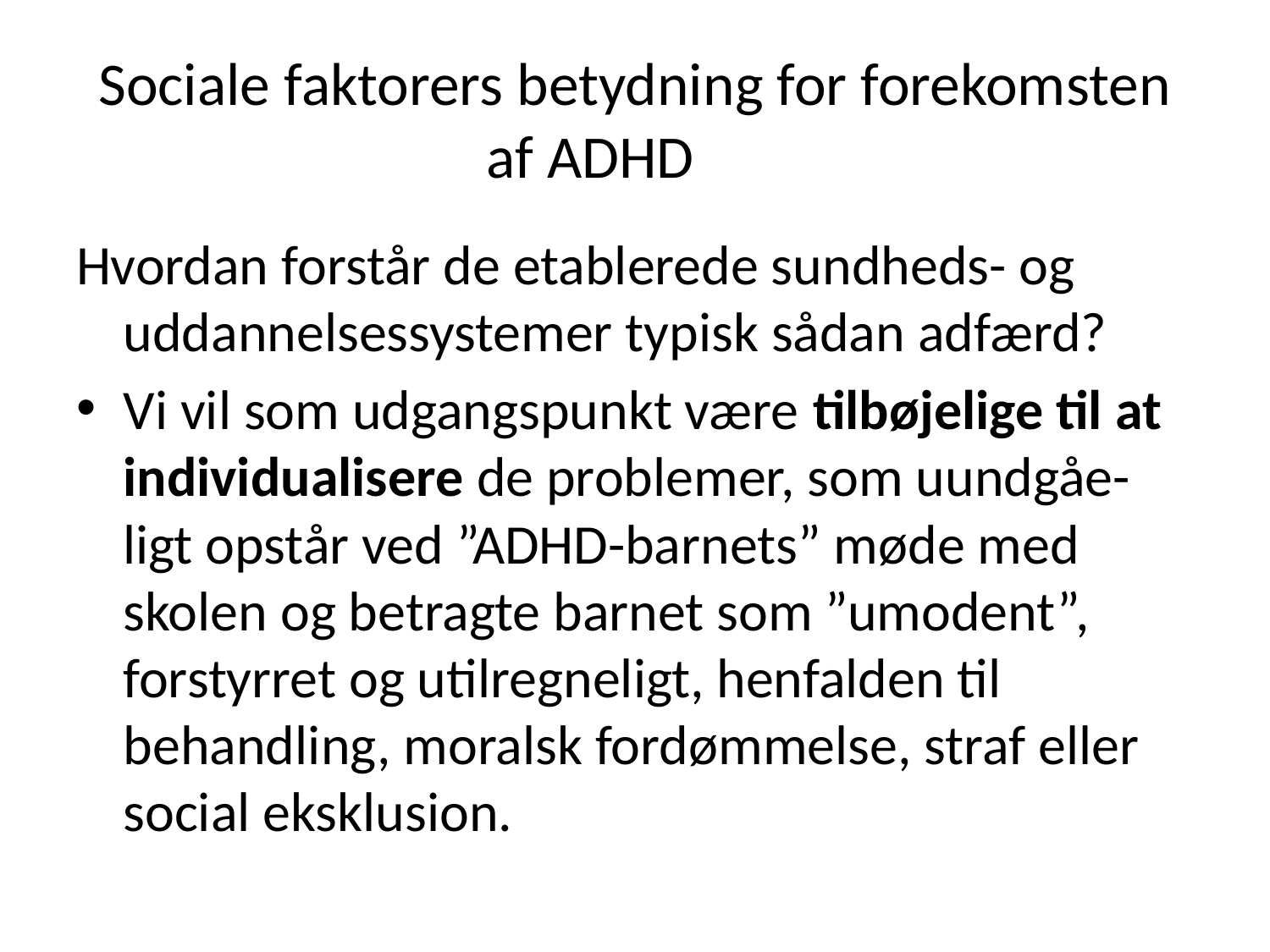

# Sociale faktorers betydning for forekomsten af ADHD
Hvordan forstår de etablerede sundheds- og uddannelsessystemer typisk sådan adfærd?
Vi vil som udgangspunkt være tilbøjelige til at individualisere de problemer, som uundgåe-ligt opstår ved ”ADHD-barnets” møde med skolen og betragte barnet som ”umodent”, forstyrret og utilregneligt, henfalden til behandling, moralsk fordømmelse, straf eller social eksklusion.